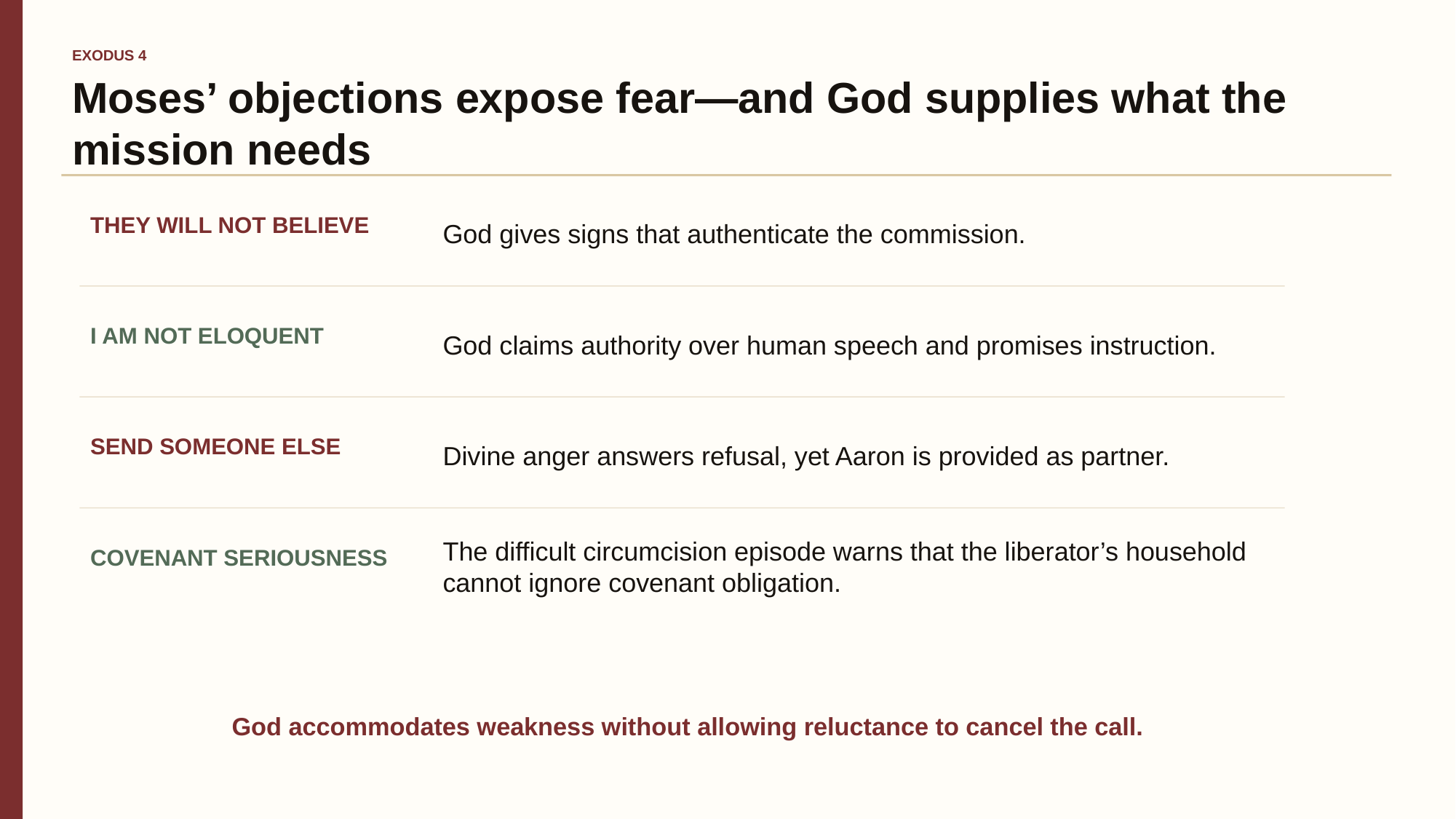

EXODUS 4
Moses’ objections expose fear—and God supplies what the mission needs

God gives signs that authenticate the commission.
THEY WILL NOT BELIEVE

God claims authority over human speech and promises instruction.
I AM NOT ELOQUENT

Divine anger answers refusal, yet Aaron is provided as partner.
SEND SOMEONE ELSE

The difficult circumcision episode warns that the liberator’s household cannot ignore covenant obligation.
COVENANT SERIOUSNESS
God accommodates weakness without allowing reluctance to cancel the call.